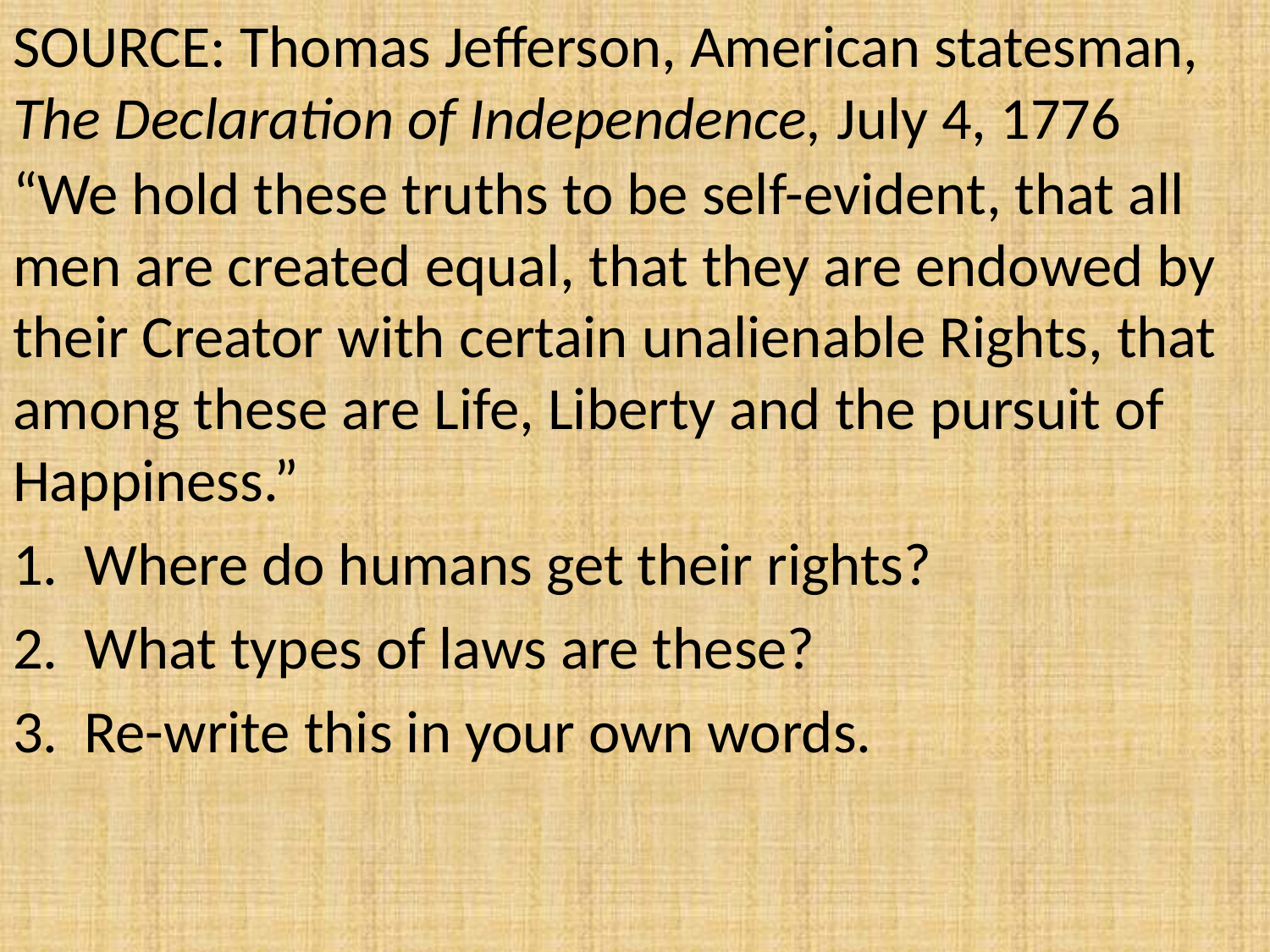

# SOURCE: Thomas Jefferson, American statesman, The Declaration of Independence, July 4, 1776
“We hold these truths to be self-evident, that all men are created equal, that they are endowed by their Creator with certain unalienable Rights, that among these are Life, Liberty and the pursuit of Happiness.”
Where do humans get their rights?
What types of laws are these?
Re-write this in your own words.